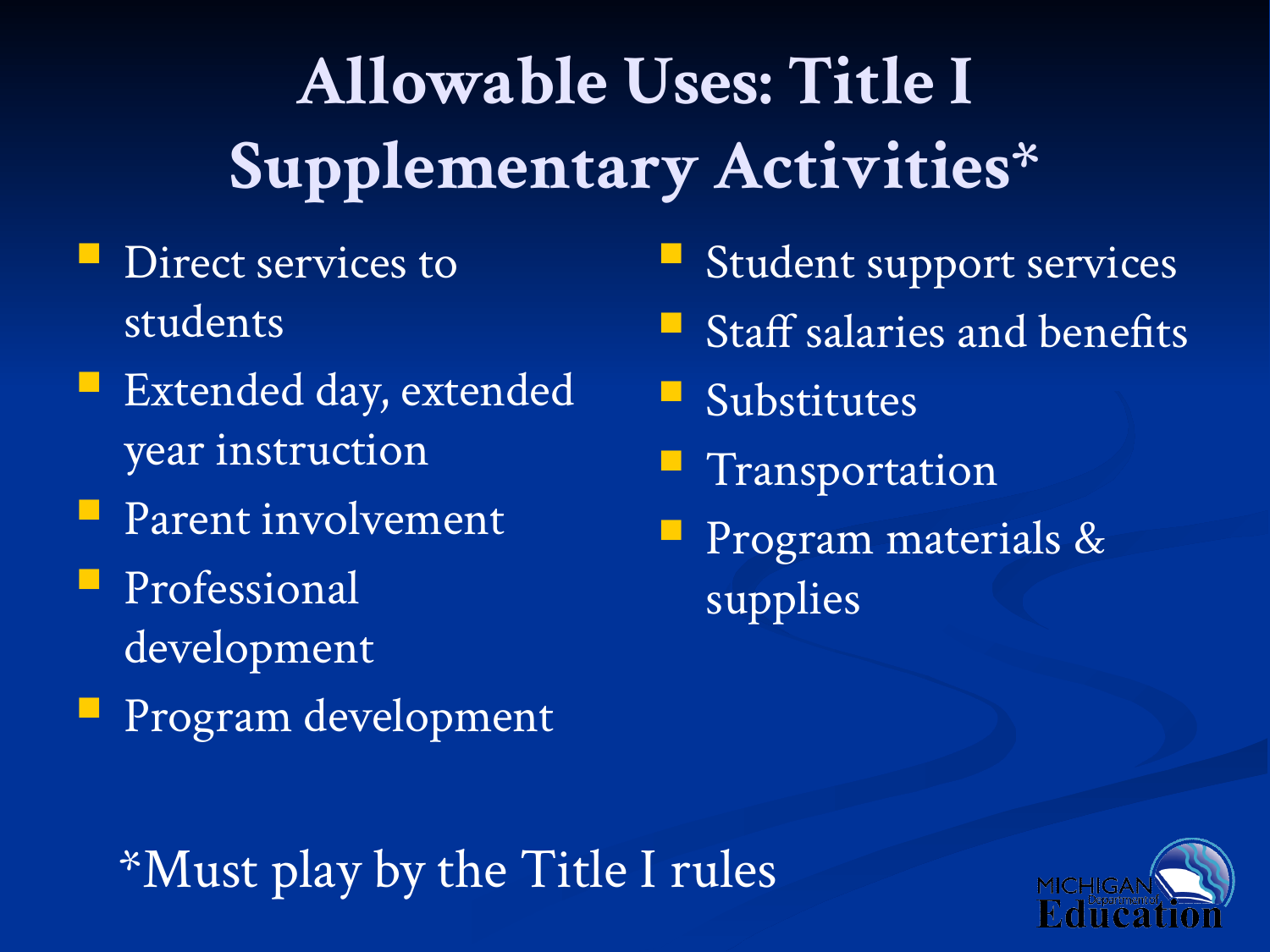

# Allowable Uses: Title I Supplementary Activities*
Direct services to students
Extended day, extended year instruction
Parent involvement
Professional development
Program development

Student support services
Staff salaries and benefits
Substitutes
Transportation
Program materials & supplies

*Must play by the Title I rules